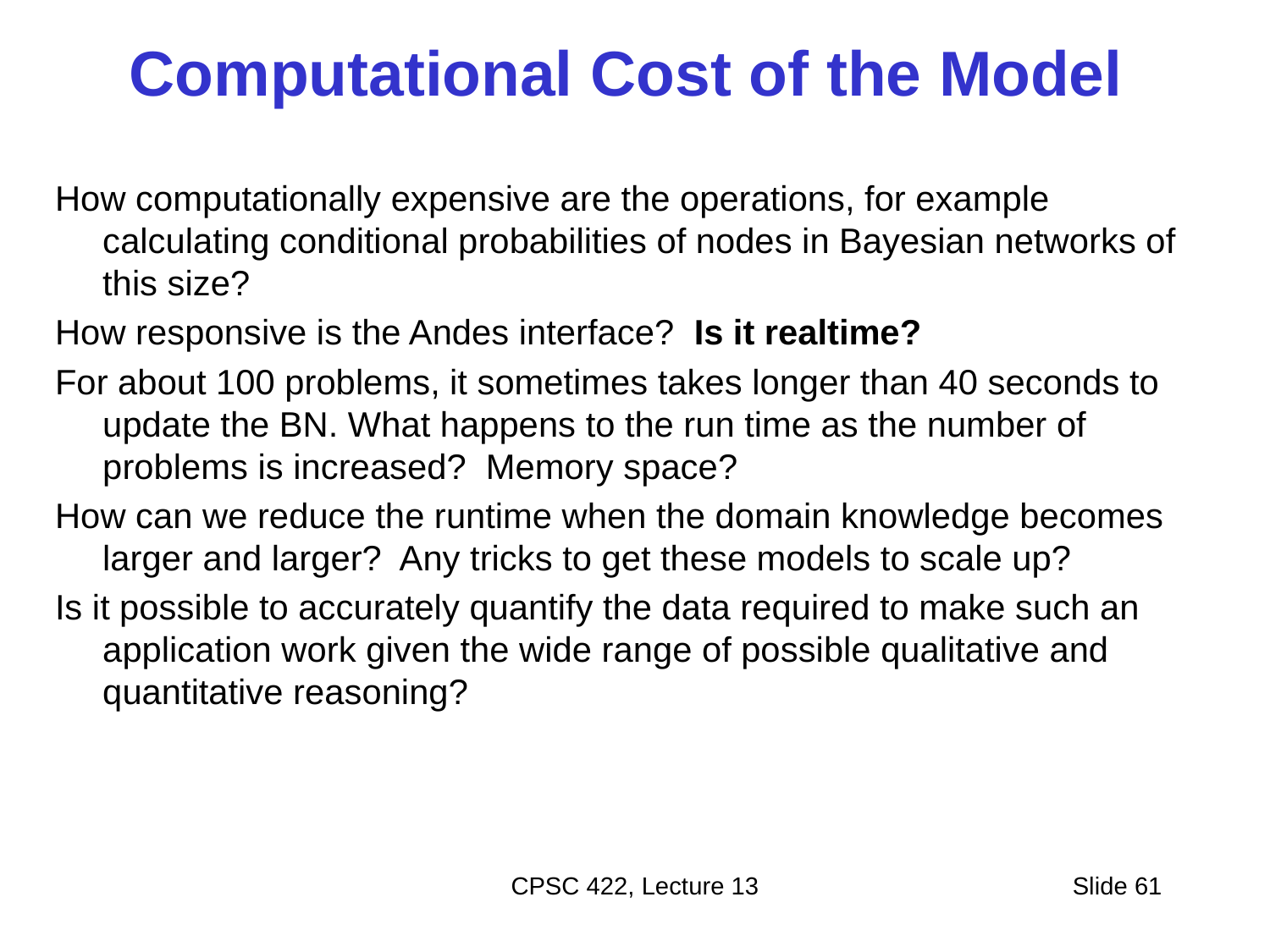

# Computational Cost of the Model
How computationally expensive are the operations, for example calculating conditional probabilities of nodes in Bayesian networks of this size?
How responsive is the Andes interface?  Is it realtime?
For about 100 problems, it sometimes takes longer than 40 seconds to update the BN. What happens to the run time as the number of problems is increased?  Memory space?
How can we reduce the runtime when the domain knowledge becomes larger and larger?  Any tricks to get these models to scale up?
Is it possible to accurately quantify the data required to make such an application work given the wide range of possible qualitative and quantitative reasoning?

CPSC 422, Lecture 13
Slide 61